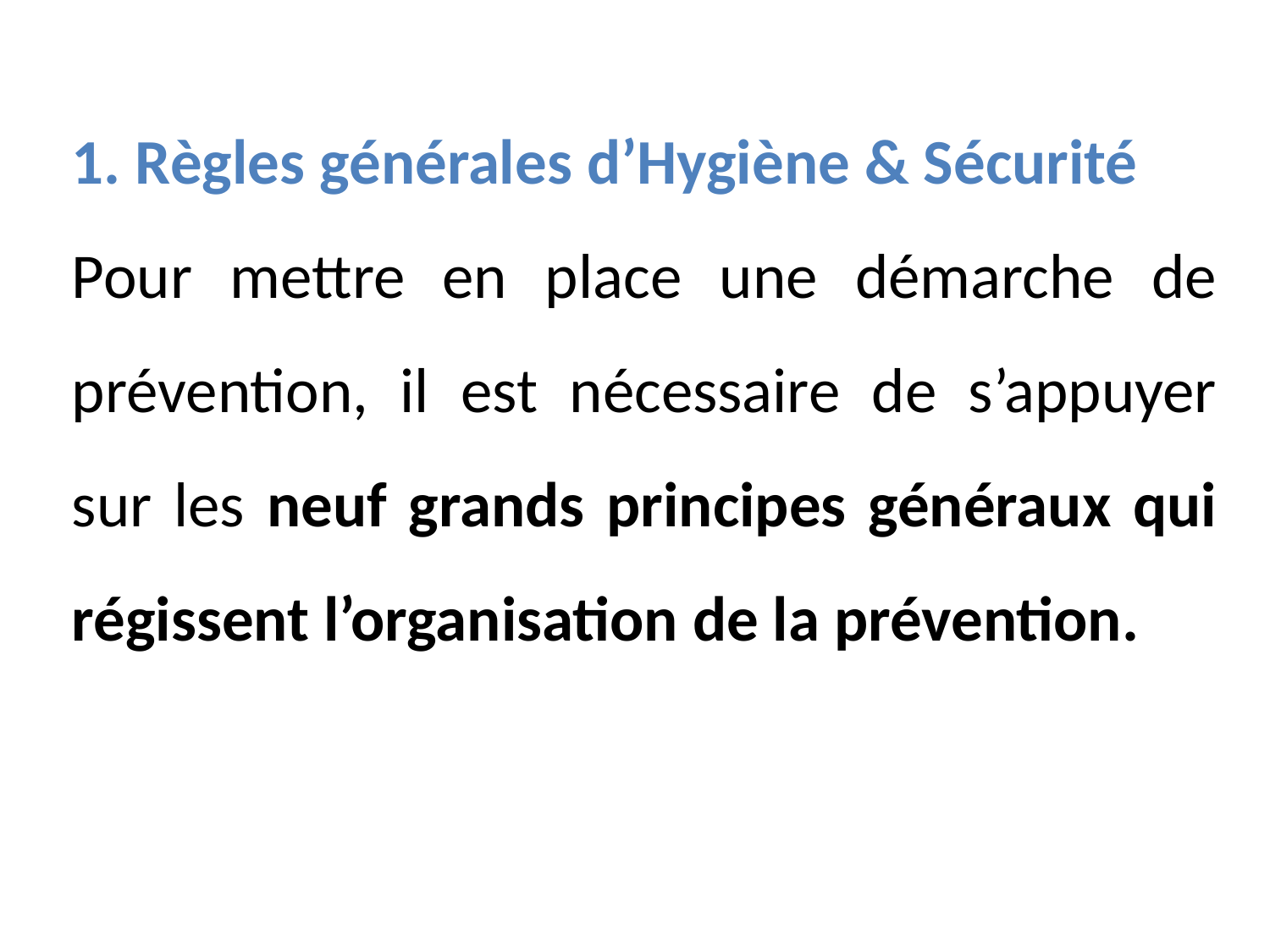

1. Règles générales d’Hygiène & Sécurité
Pour mettre en place une démarche de prévention, il est nécessaire de s’appuyer sur les neuf grands principes généraux qui régissent l’organisation de la prévention.